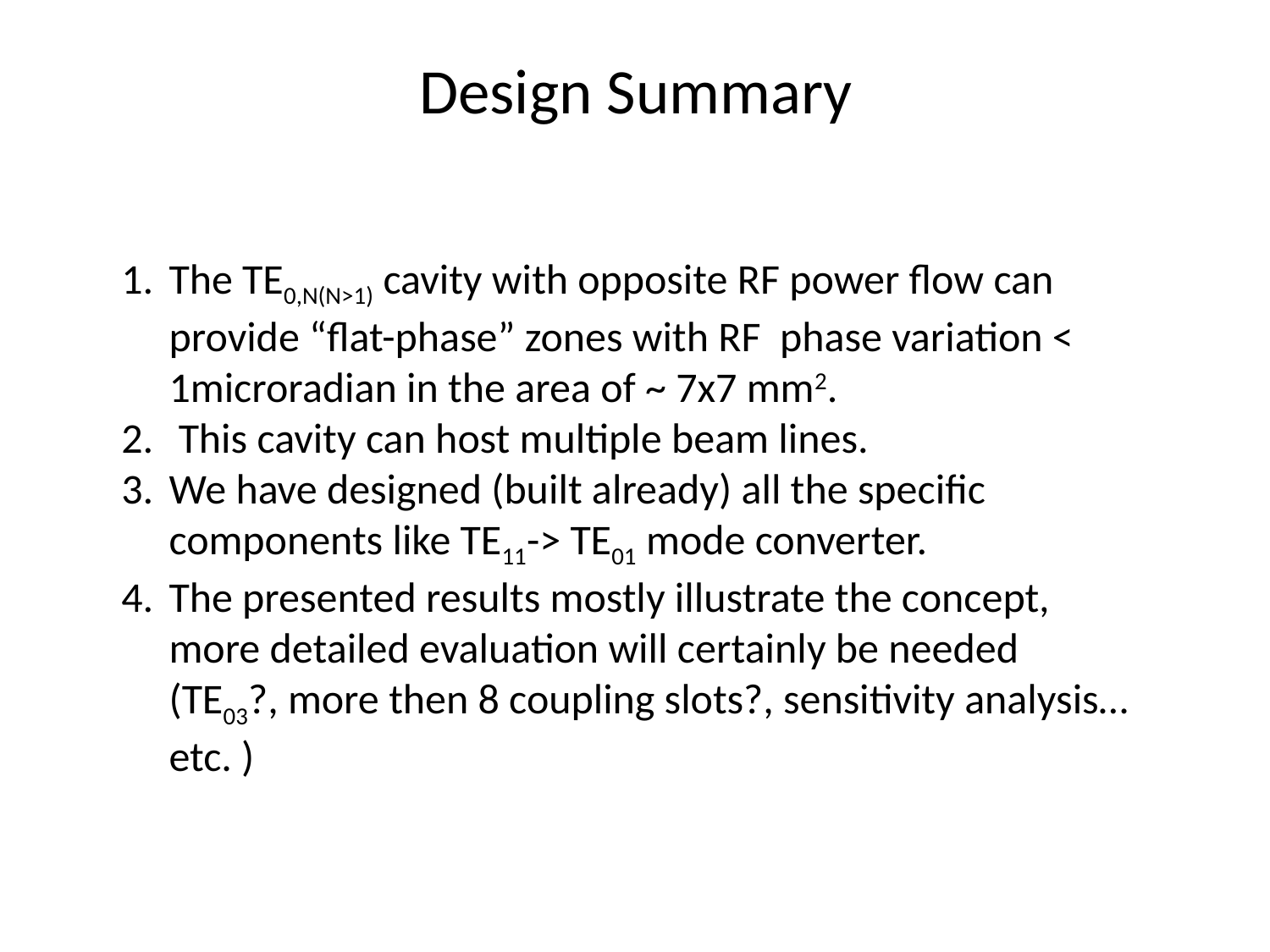

Design Summary
The TE0,N(N>1) cavity with opposite RF power flow can provide “flat-phase” zones with RF  phase variation < 1microradian in the area of ~ 7x7 mm2.
 This cavity can host multiple beam lines.
We have designed (built already) all the specific components like TE11-> TE01 mode converter.
The presented results mostly illustrate the concept, more detailed evaluation will certainly be needed (TE03?, more then 8 coupling slots?, sensitivity analysis…etc. )